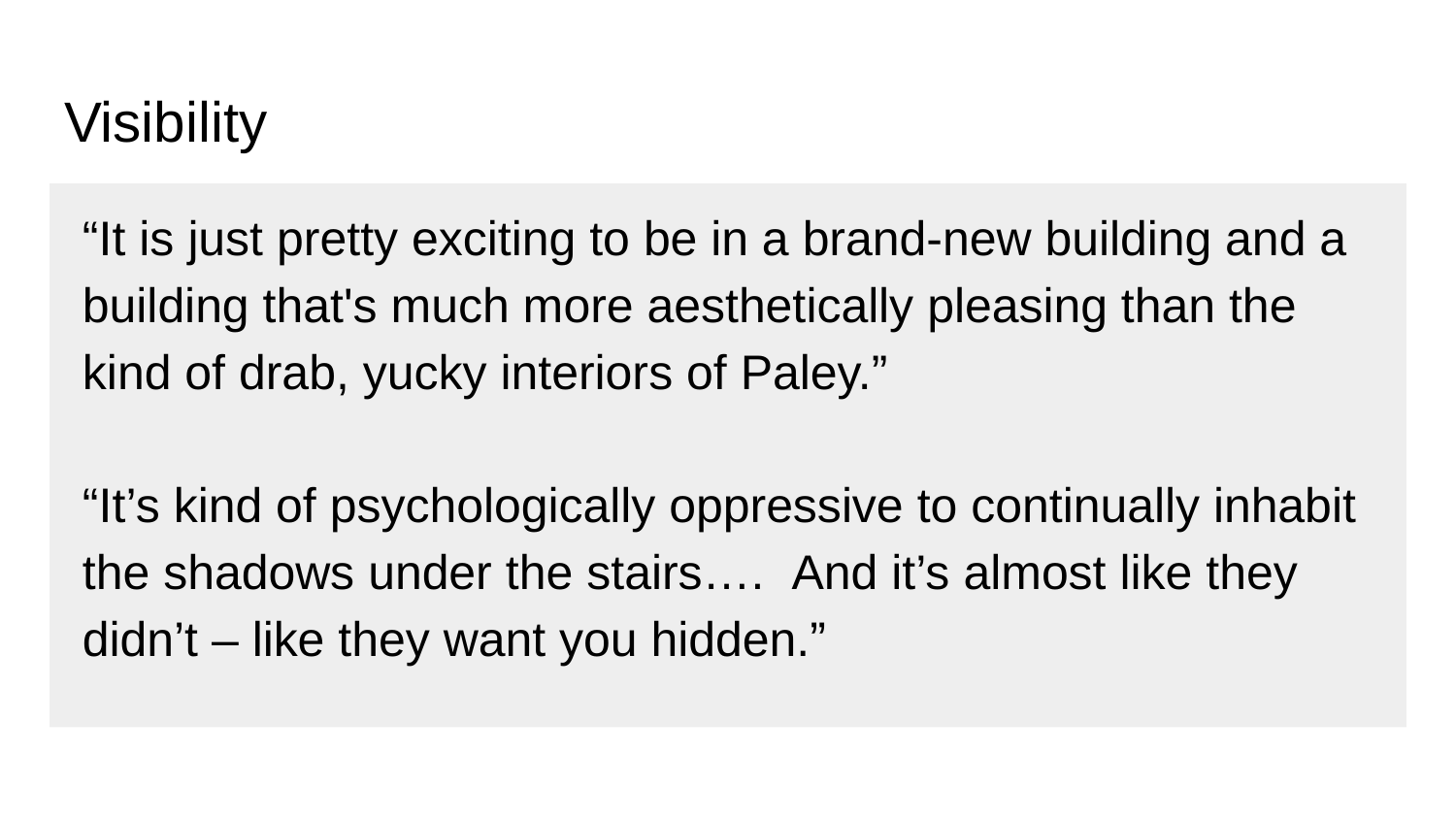

# Visibility
“It is just pretty exciting to be in a brand-new building and a building that's much more aesthetically pleasing than the kind of drab, yucky interiors of Paley.”

“It’s kind of psychologically oppressive to continually inhabit the shadows under the stairs….  And it’s almost like they didn’t – like they want you hidden.”